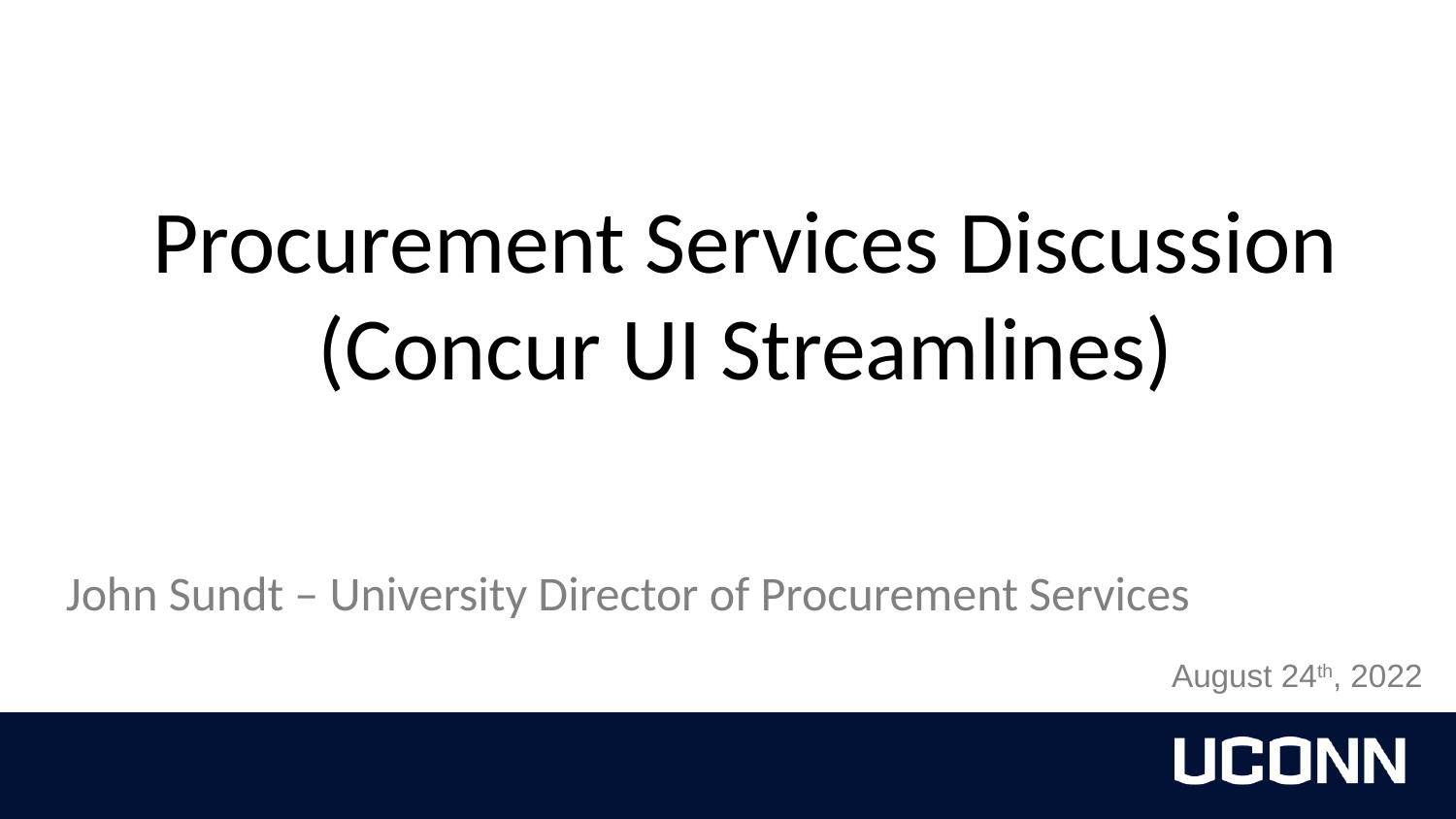

Procurement Services Discussion
(Concur UI Streamlines)
John Sundt – University Director of Procurement Services
August 24th, 2022